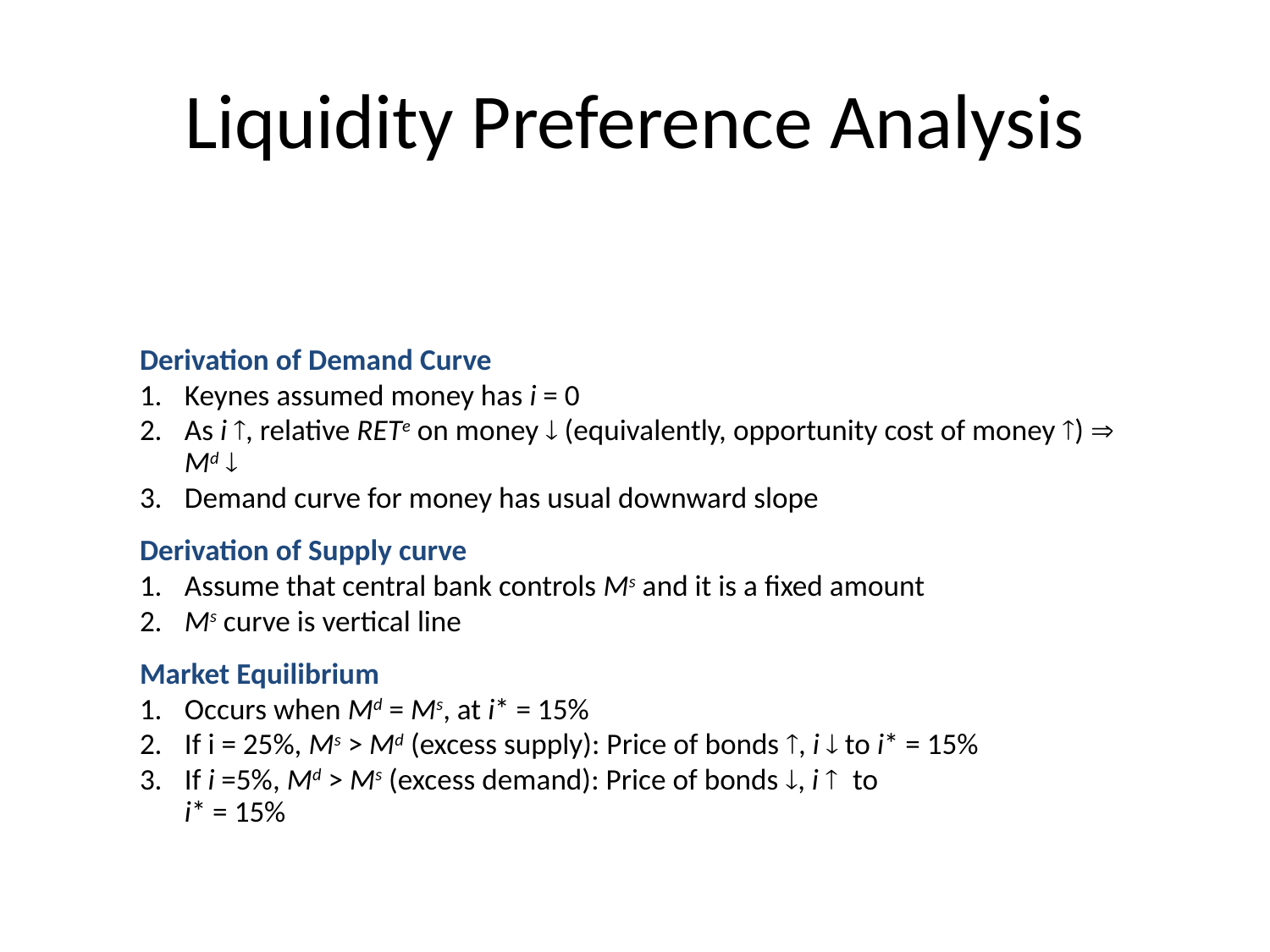

# Liquidity Preference Analysis
Derivation of Demand Curve
1.	Keynes assumed money has i = 0
2.	As i ↑, relative RETe on money ↓ (equivalently, opportunity cost of money ↑) ⇒ Md ↓
3.	Demand curve for money has usual downward slope
Derivation of Supply curve
1.	Assume that central bank controls Ms and it is a fixed amount
2.	Ms curve is vertical line
Market Equilibrium
1.	Occurs when Md = Ms, at i* = 15%
2.	If i = 25%, Ms > Md (excess supply): Price of bonds ↑, i ↓ to i* = 15%
3.	If i =5%, Md > Ms (excess demand): Price of bonds ↓, i ↑ to
i* = 15%